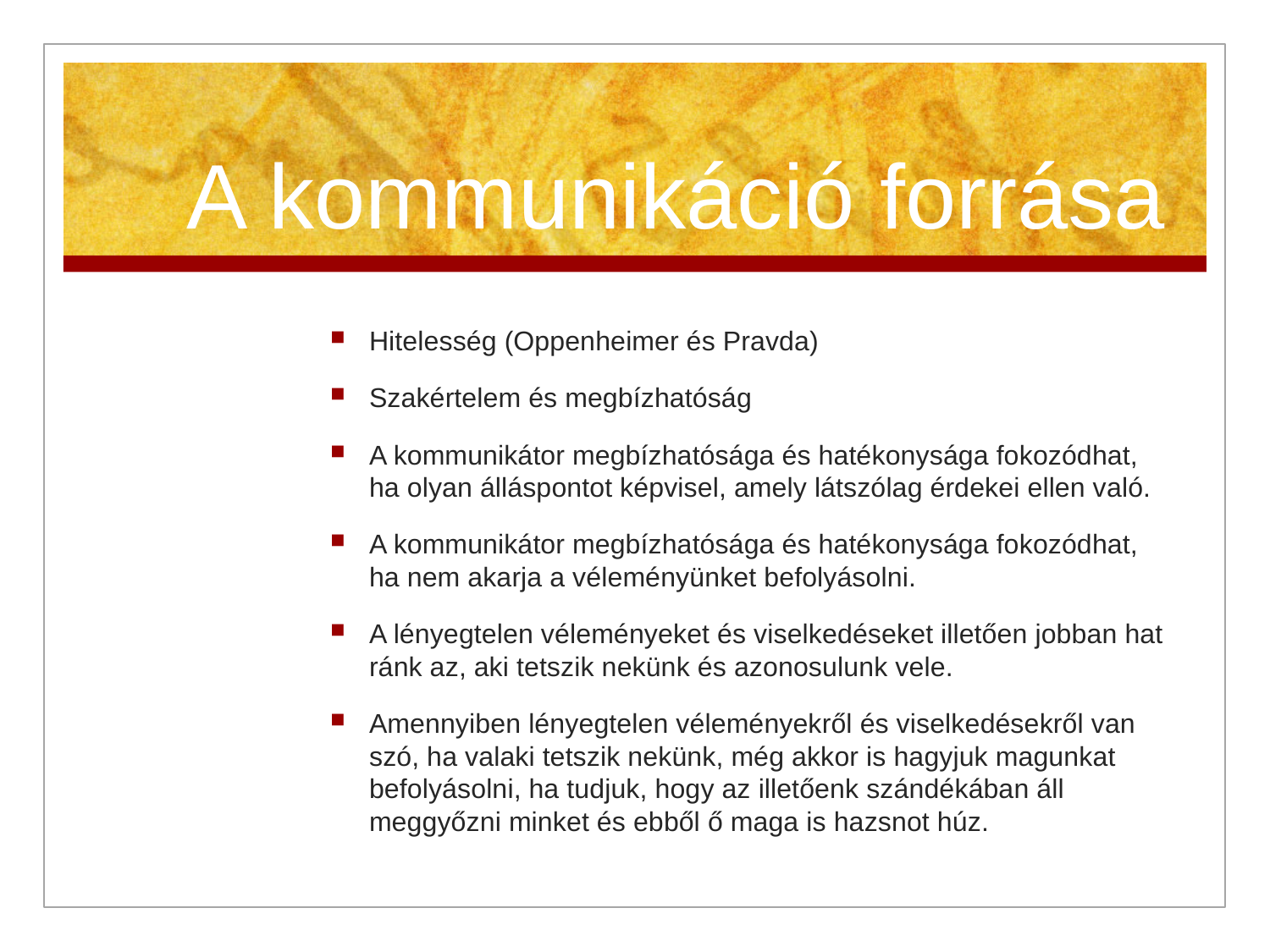

# A kommunikáció forrása
Hitelesség (Oppenheimer és Pravda)
Szakértelem és megbízhatóság
A kommunikátor megbízhatósága és hatékonysága fokozódhat, ha olyan álláspontot képvisel, amely látszólag érdekei ellen való.
A kommunikátor megbízhatósága és hatékonysága fokozódhat, ha nem akarja a véleményünket befolyásolni.
A lényegtelen véleményeket és viselkedéseket illetően jobban hat ránk az, aki tetszik nekünk és azonosulunk vele.
Amennyiben lényegtelen véleményekről és viselkedésekről van szó, ha valaki tetszik nekünk, még akkor is hagyjuk magunkat befolyásolni, ha tudjuk, hogy az illetőenk szándékában áll meggyőzni minket és ebből ő maga is hazsnot húz.